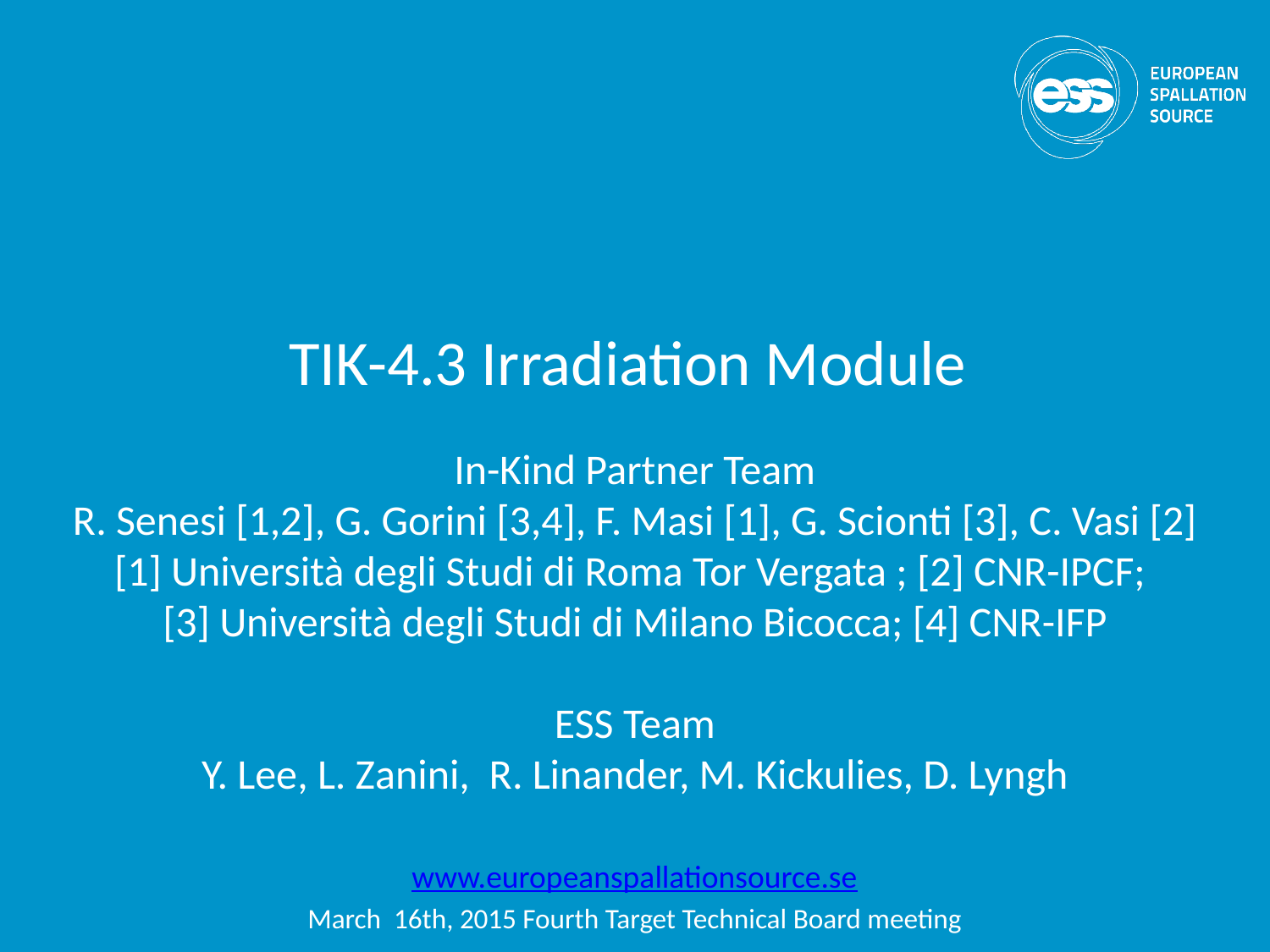

TIK-4.3 Irradiation Module
In-Kind Partner Team
R. Senesi [1,2], G. Gorini [3,4], F. Masi [1], G. Scionti [3], C. Vasi [2]
[1] Università degli Studi di Roma Tor Vergata ; [2] CNR-IPCF;
[3] Università degli Studi di Milano Bicocca; [4] CNR-IFP

ESS Team
Y. Lee, L. Zanini,  R. Linander, M. Kickulies, D. Lyngh

www.europeanspallationsource.se
March  16th, 2015 Fourth Target Technical Board meeting